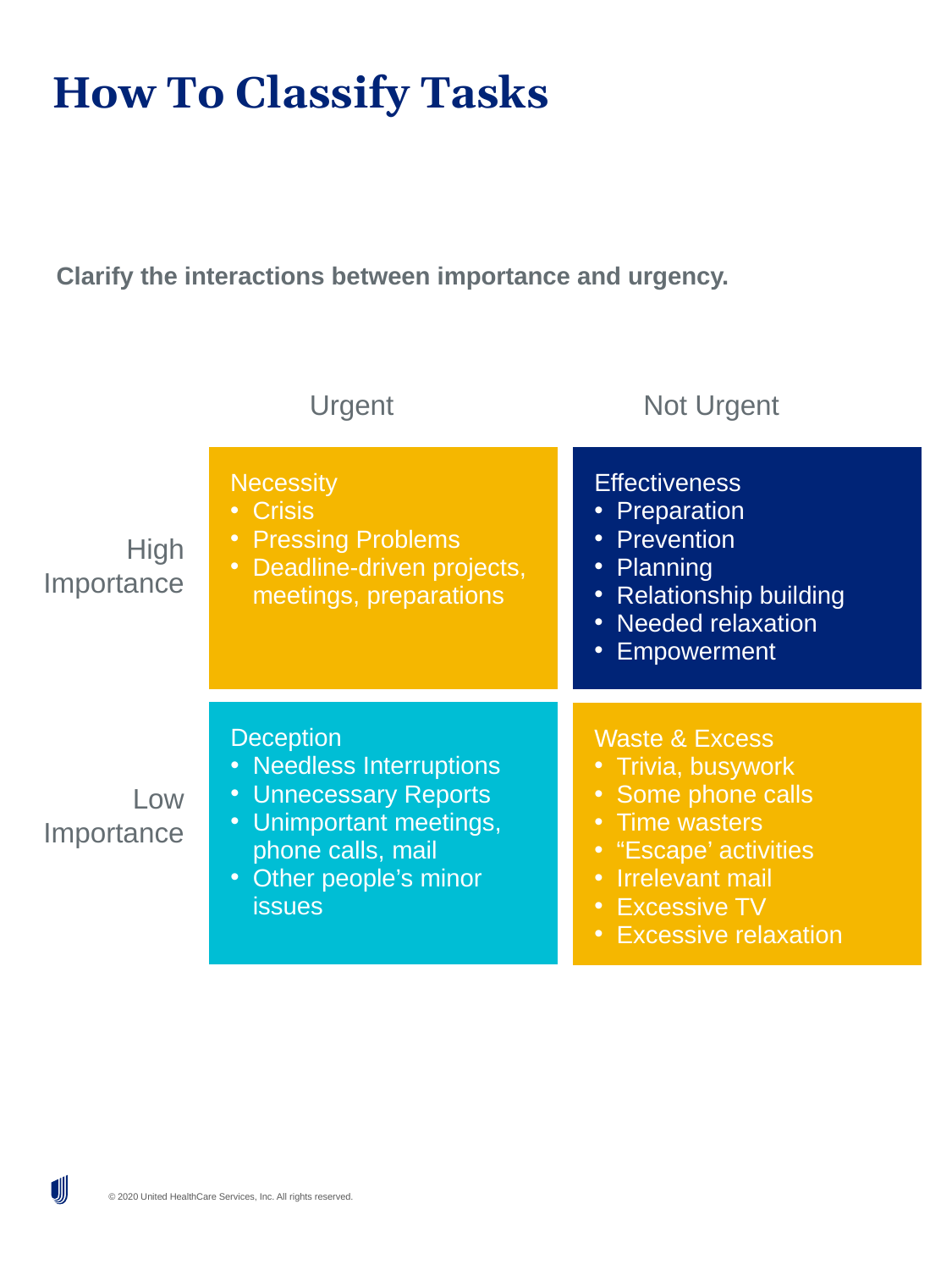

# How To Classify Tasks
Clarify the interactions between importance and urgency.

Urgent
Not Urgent
Necessity
Crisis
Pressing Problems
Deadline-driven projects, meetings, preparations
Effectiveness
Preparation
Prevention
Planning
Relationship building
Needed relaxation
Empowerment
Deception
Needless Interruptions
Unnecessary Reports
Unimportant meetings, phone calls, mail
Other people’s minor issues

Waste & Excess
Trivia, busywork
Some phone calls
Time wasters
“Escape’ activities
Irrelevant mail
Excessive TV
Excessive relaxation

High
Importance
Low
Importance